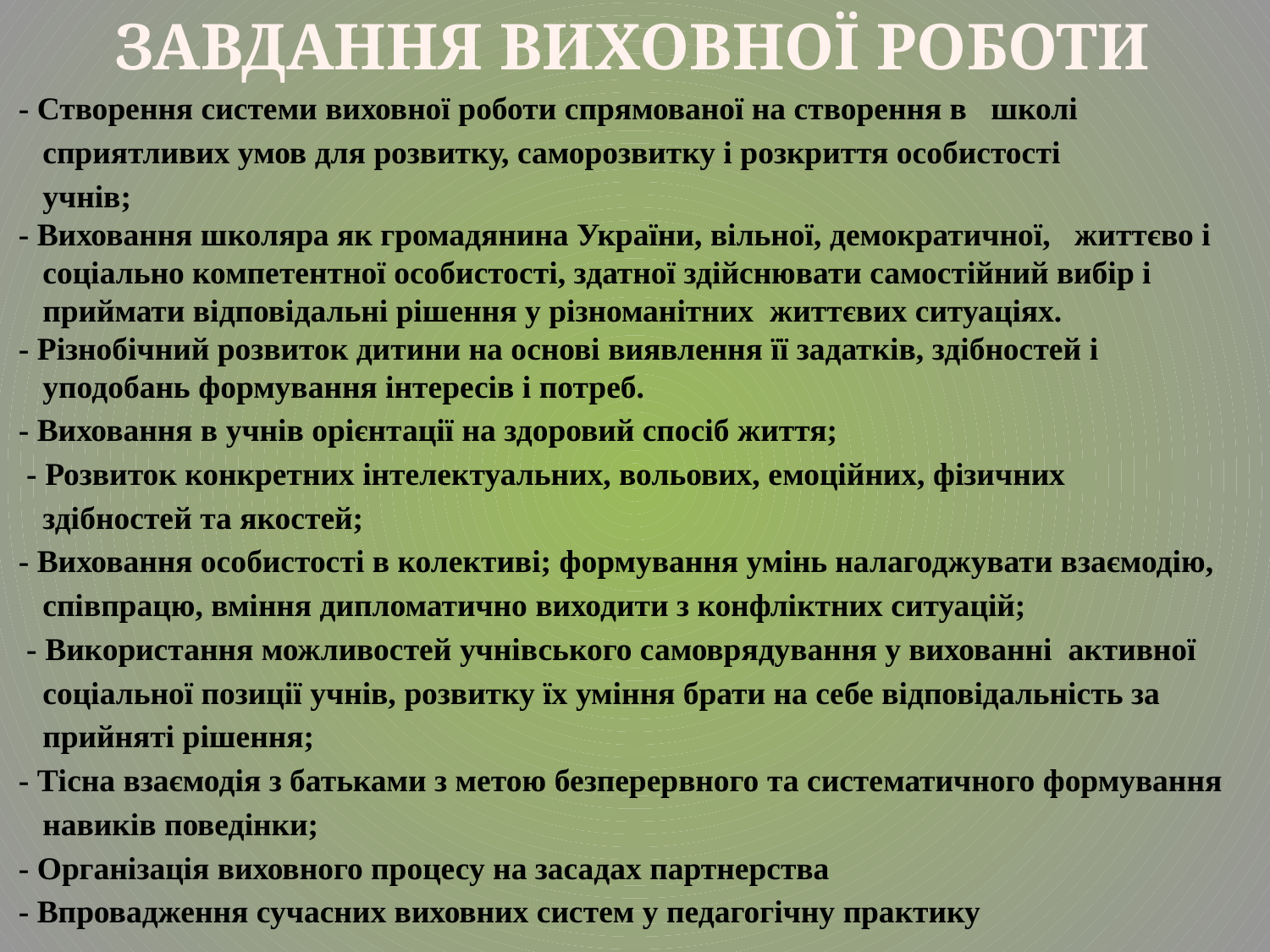

# ЗАВДАННЯ ВИХОВНОЇ РОБОТИ
- Створення системи виховної роботи спрямованої на створення в   школі
   сприятливих умов для розвитку, саморозвитку і розкриття особистості
   учнів;
- Виховання школяра як громадянина України, вільної, демократичної,   життєво і
   соціально компетентної особистості, здатної здійснювати самостійний вибір і
   приймати відповідальні рішення у різноманітних  життєвих ситуаціях.
- Різнобічний розвиток дитини на основі виявлення її задатків, здібностей і
   уподобань формування інтересів і потреб.
- Виховання в учнів орієнтації на здоровий спосіб життя;
 - Розвиток конкретних інтелектуальних, вольових, емоційних, фізичних
   здібностей та якостей;
- Виховання особистості в колективі; формування умінь налагоджувати взаємодію,
   співпрацю, вміння дипломатично виходити з конфліктних ситуацій;
 - Використання можливостей учнівського самоврядування у вихованні  активної
   соціальної позиції учнів, розвитку їх уміння брати на себе відповідальність за
   прийняті рішення;
- Тісна взаємодія з батьками з метою безперервного та систематичного формування
   навиків поведінки;
- Організація виховного процесу на засадах партнерства
- Впровадження сучасних виховних систем у педагогічну практику